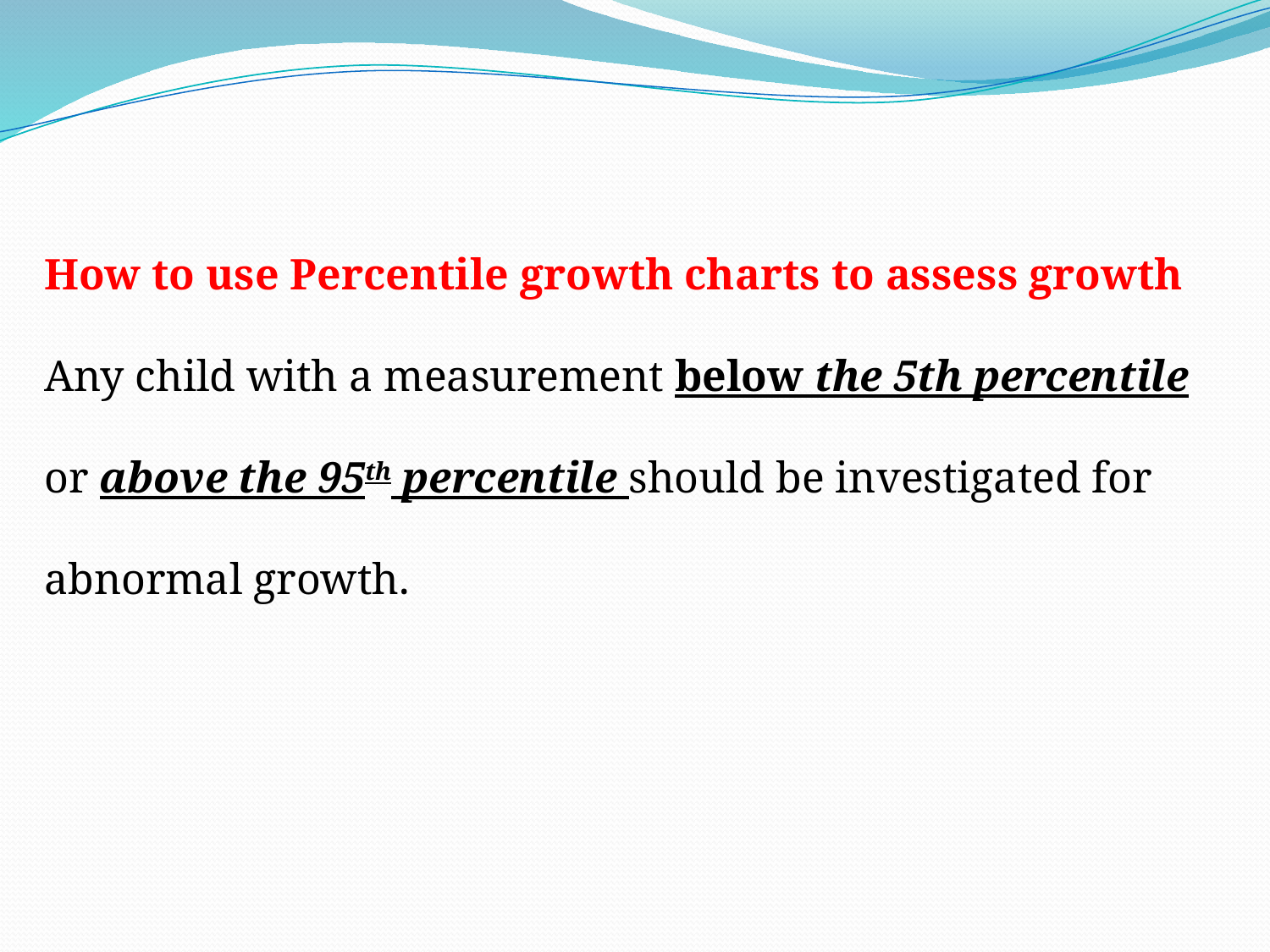

How to use Percentile growth charts to assess growth
Any child with a measurement below the 5th percentile or above the 95th percentile should be investigated for abnormal growth.